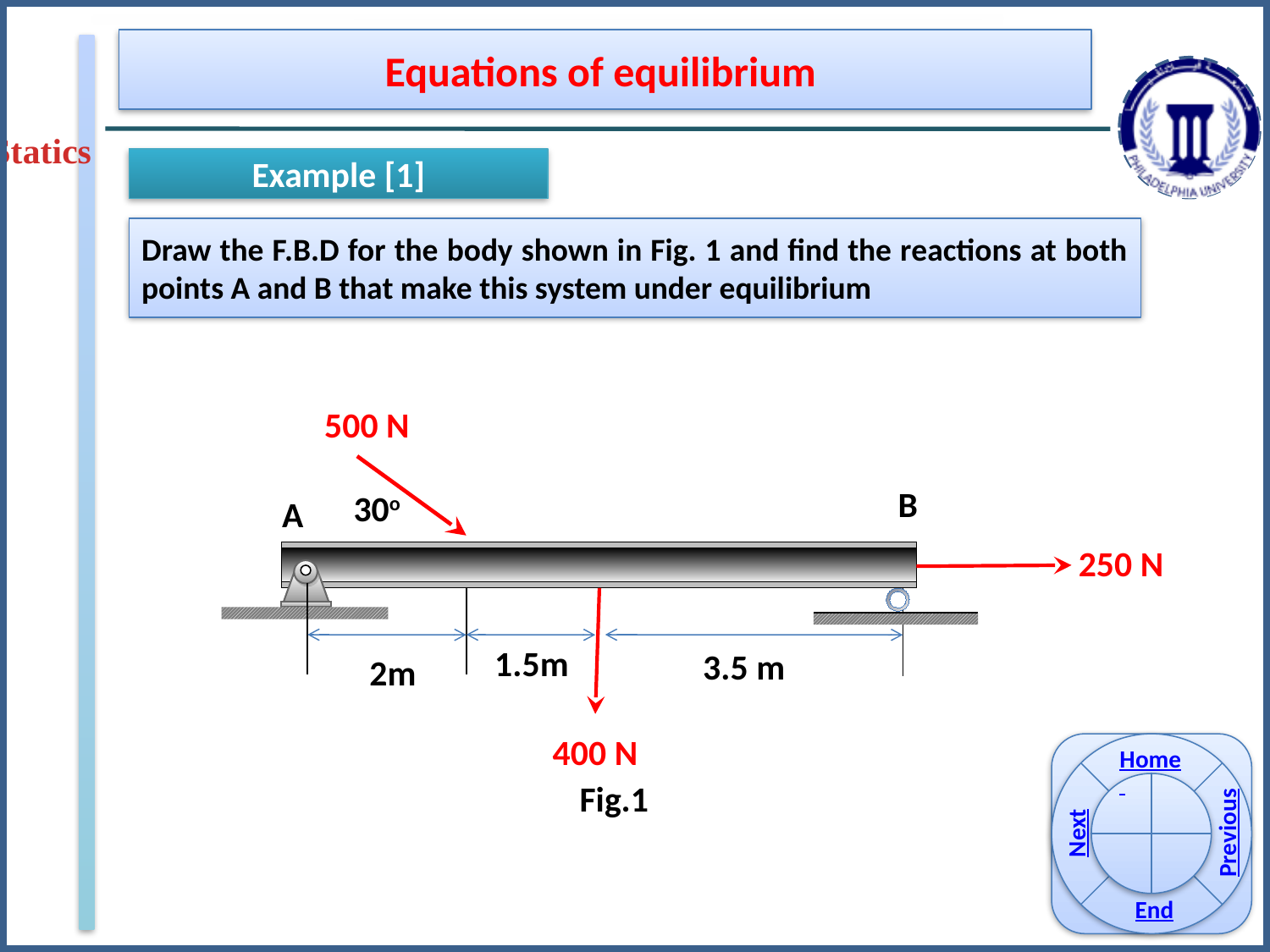

Equations of equilibrium

Statics
Example [1]
Draw the F.B.D for the body shown in Fig. 1 and find the reactions at both points A and B that make this system under equilibrium
500 N
B
30o
A

1.5m
3.5 m
2m
400 N
Fig.1
250 N

Home

Previous
Next
End